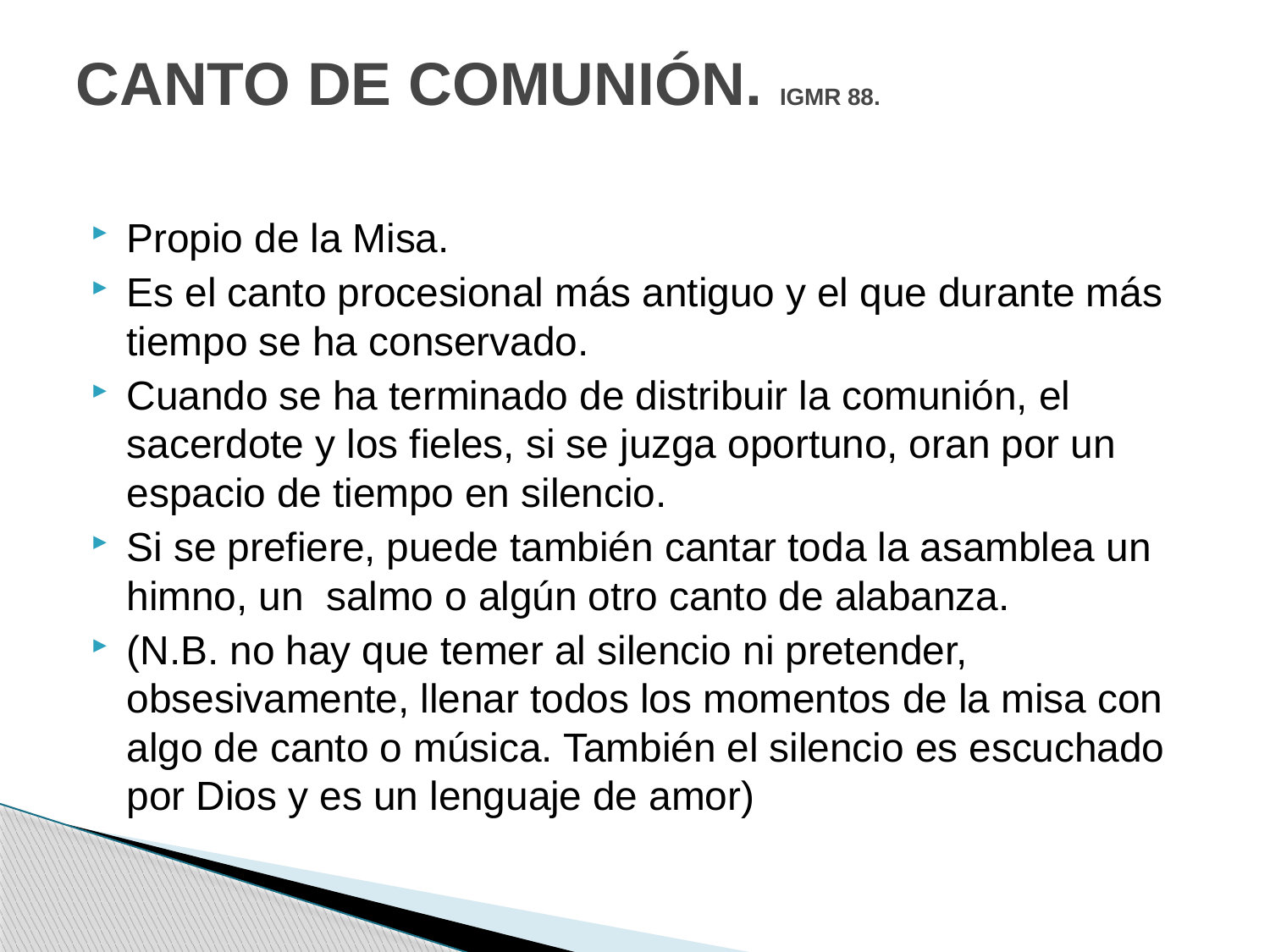

# CANTO DE COMUNIÓN. IGMR 88.
Propio de la Misa.
Es el canto procesional más antiguo y el que durante más tiempo se ha conservado.
Cuando se ha terminado de distribuir la comunión, el sacerdote y los fieles, si se juzga oportuno, oran por un espacio de tiempo en silencio.
Si se prefiere, puede también cantar toda la asamblea un himno, un  salmo o algún otro canto de alabanza.
(N.B. no hay que temer al silencio ni pretender, obsesivamente, llenar todos los momentos de la misa con algo de canto o música. También el silencio es escuchado por Dios y es un lenguaje de amor)